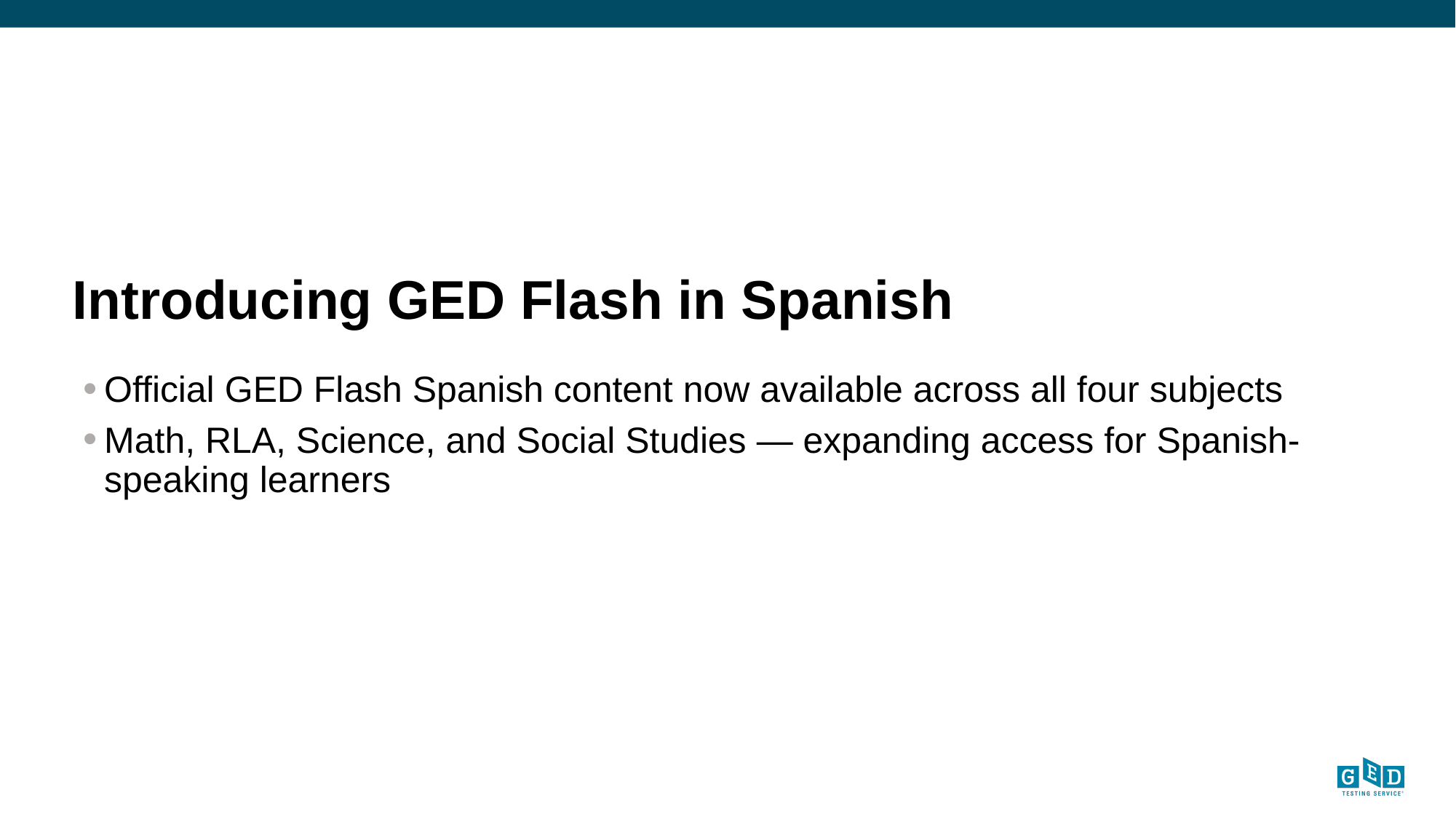

# Introducing GED Flash in Spanish
Official GED Flash Spanish content now available across all four subjects
Math, RLA, Science, and Social Studies — expanding access for Spanish-speaking learners